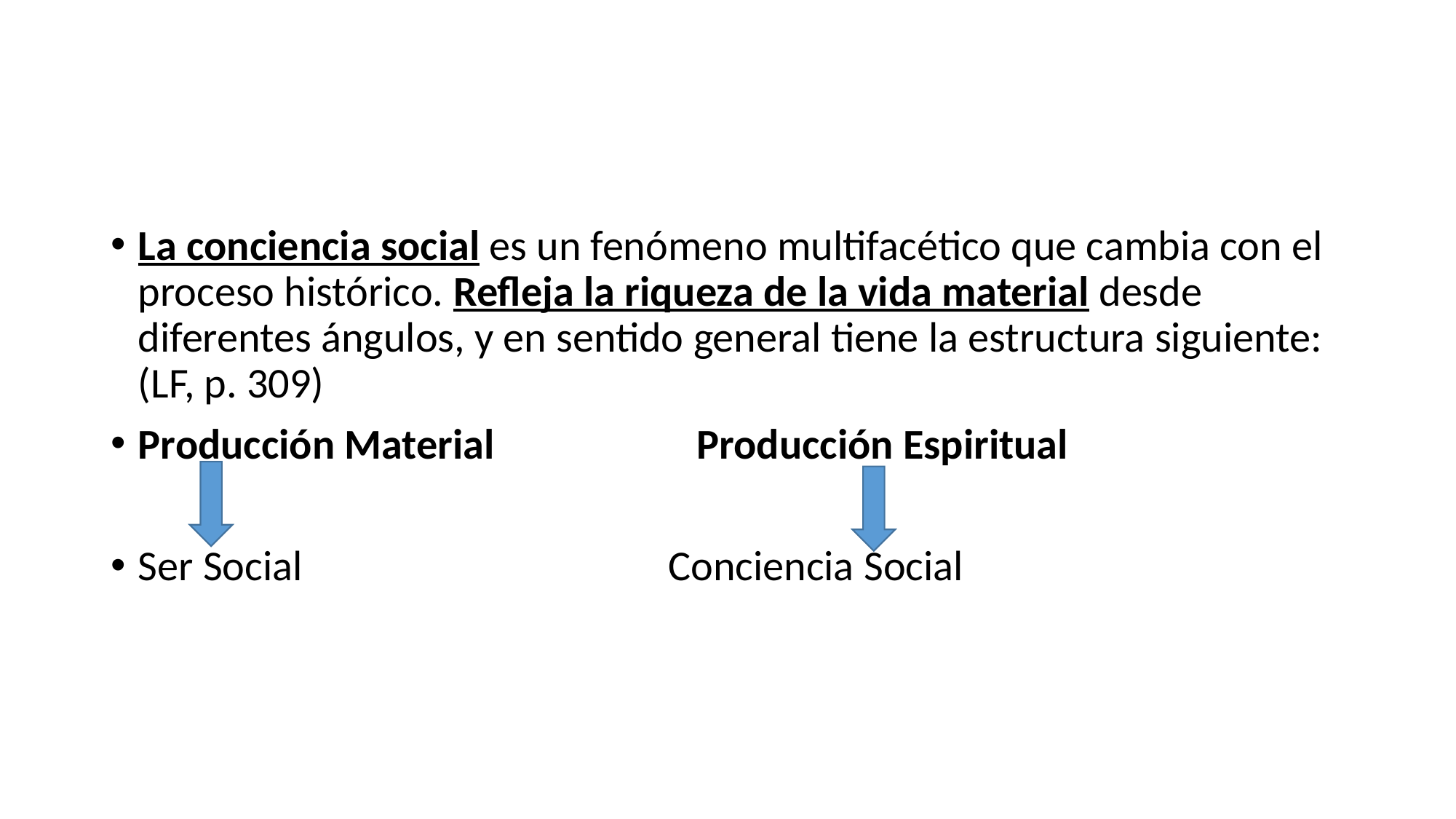

La conciencia social es un fenómeno multifacético que cambia con el proceso histórico. Refleja la riqueza de la vida material desde diferentes ángulos, y en sentido general tiene la estructura siguiente: (LF, p. 309)
Producción Material                     Producción Espiritual

Ser Social                                      Conciencia Social